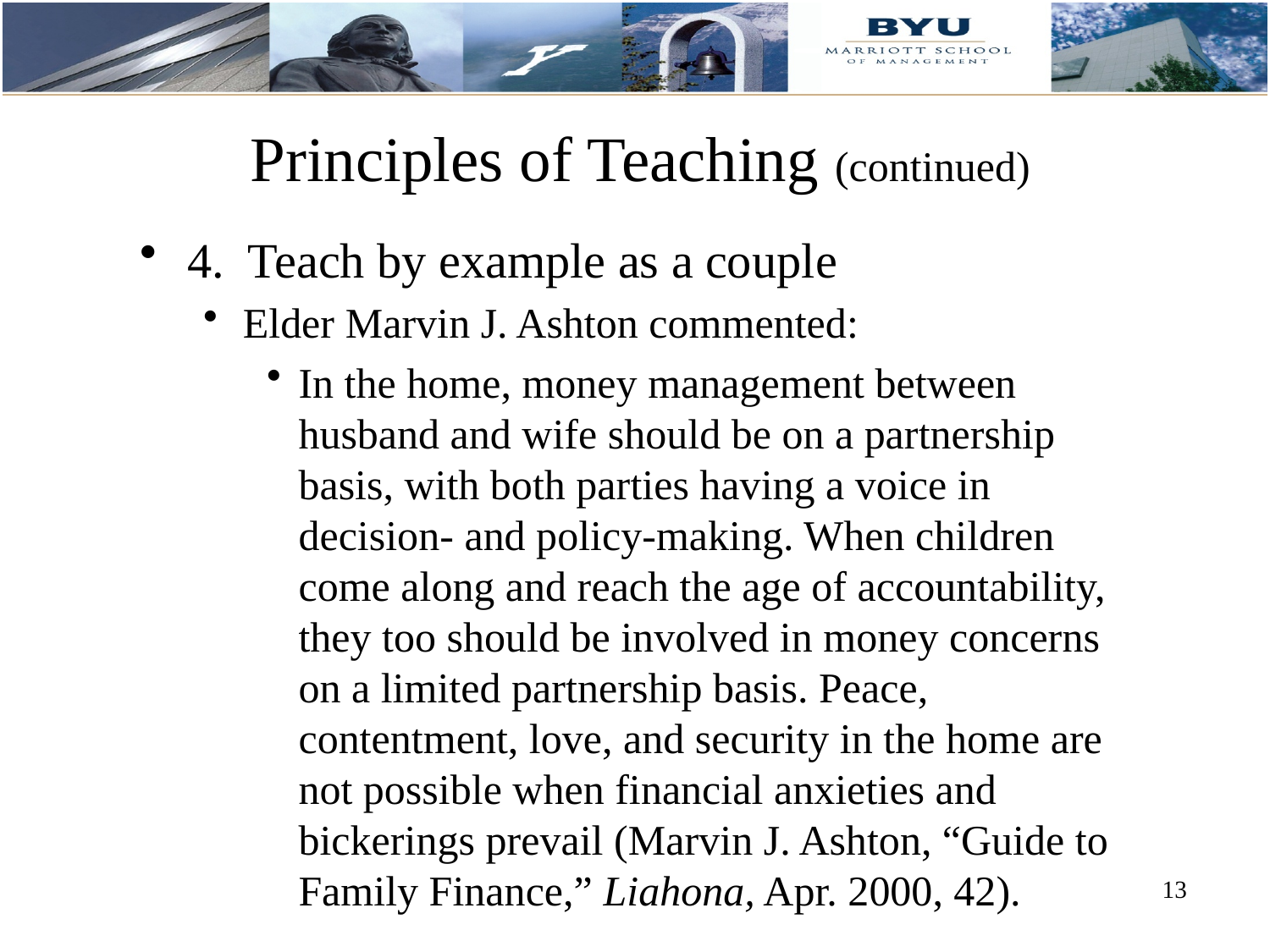

# Principles of Teaching (continued)
4.  Teach by example as a couple
Elder Marvin J. Ashton commented:
In the home, money management between husband and wife should be on a partnership basis, with both parties having a voice in decision- and policy-making. When children come along and reach the age of accountability, they too should be involved in money concerns on a limited partnership basis. Peace, contentment, love, and security in the home are not possible when financial anxieties and bickerings prevail (Marvin J. Ashton, “Guide to Family Finance,” Liahona, Apr. 2000, 42).